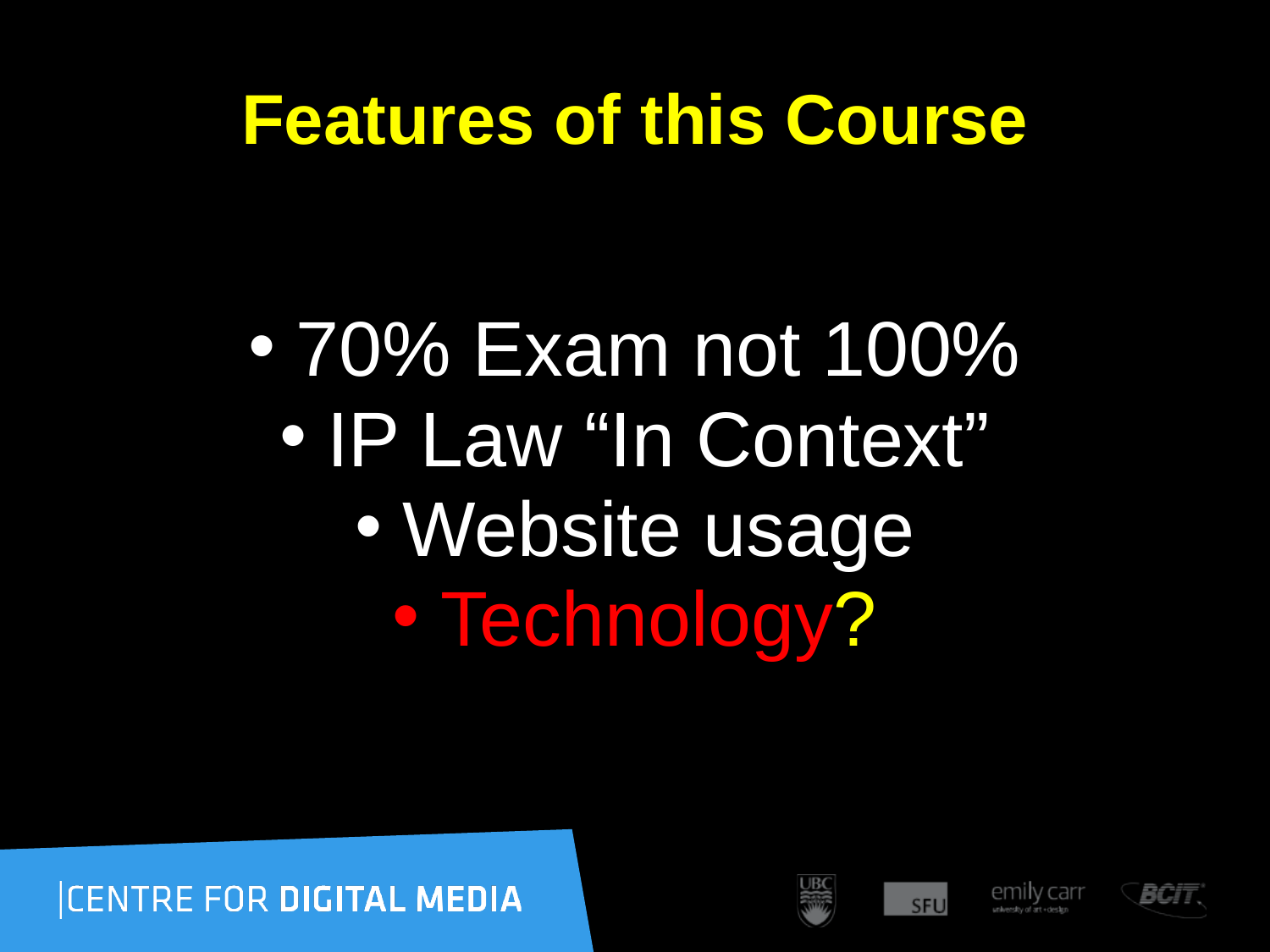

# Features of this Course
70% Exam not 100%
IP Law “In Context”
Website usage
Technology?